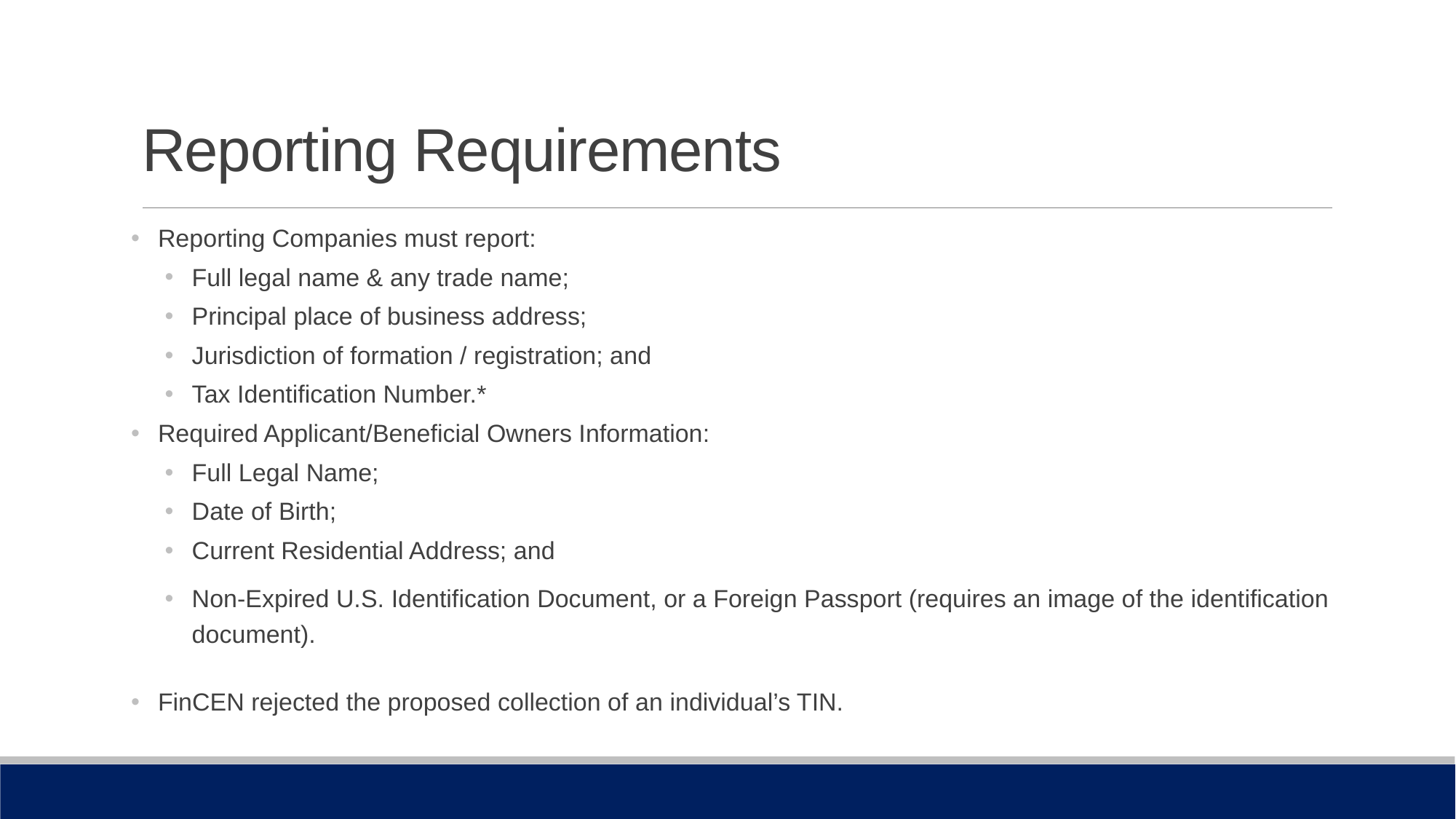

# Reporting Requirements
Reporting Companies must report:
Full legal name & any trade name;
Principal place of business address;
Jurisdiction of formation / registration; and
Tax Identification Number.*
Required Applicant/Beneficial Owners Information:
Full Legal Name;
Date of Birth;
Current Residential Address; and
Non-Expired U.S. Identification Document, or a Foreign Passport (requires an image of the identification document).

FinCEN rejected the proposed collection of an individual’s TIN.